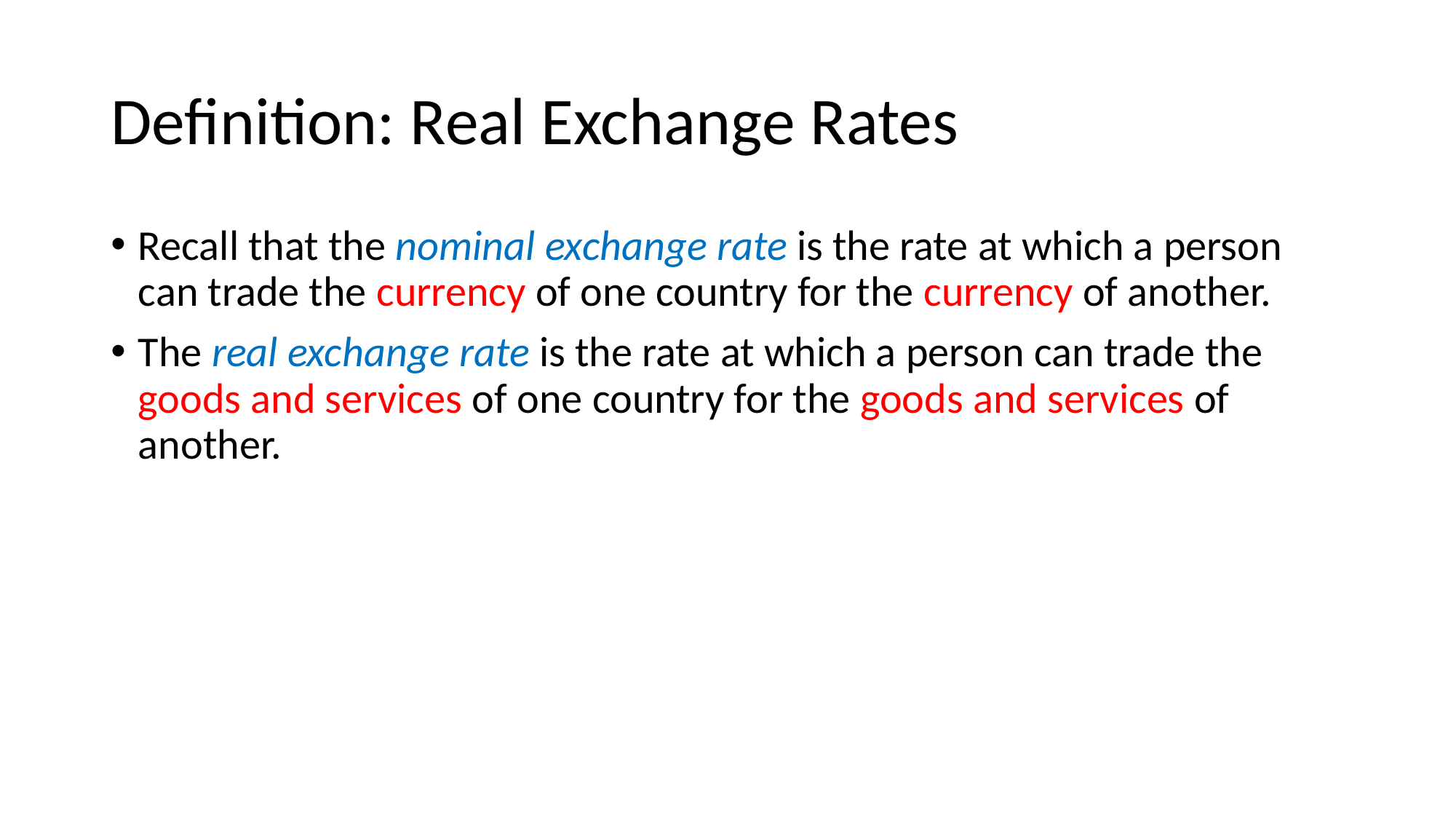

# Definition: Real Exchange Rates
Recall that the nominal exchange rate is the rate at which a person can trade the currency of one country for the currency of another.
The real exchange rate is the rate at which a person can trade the goods and services of one country for the goods and services of another.